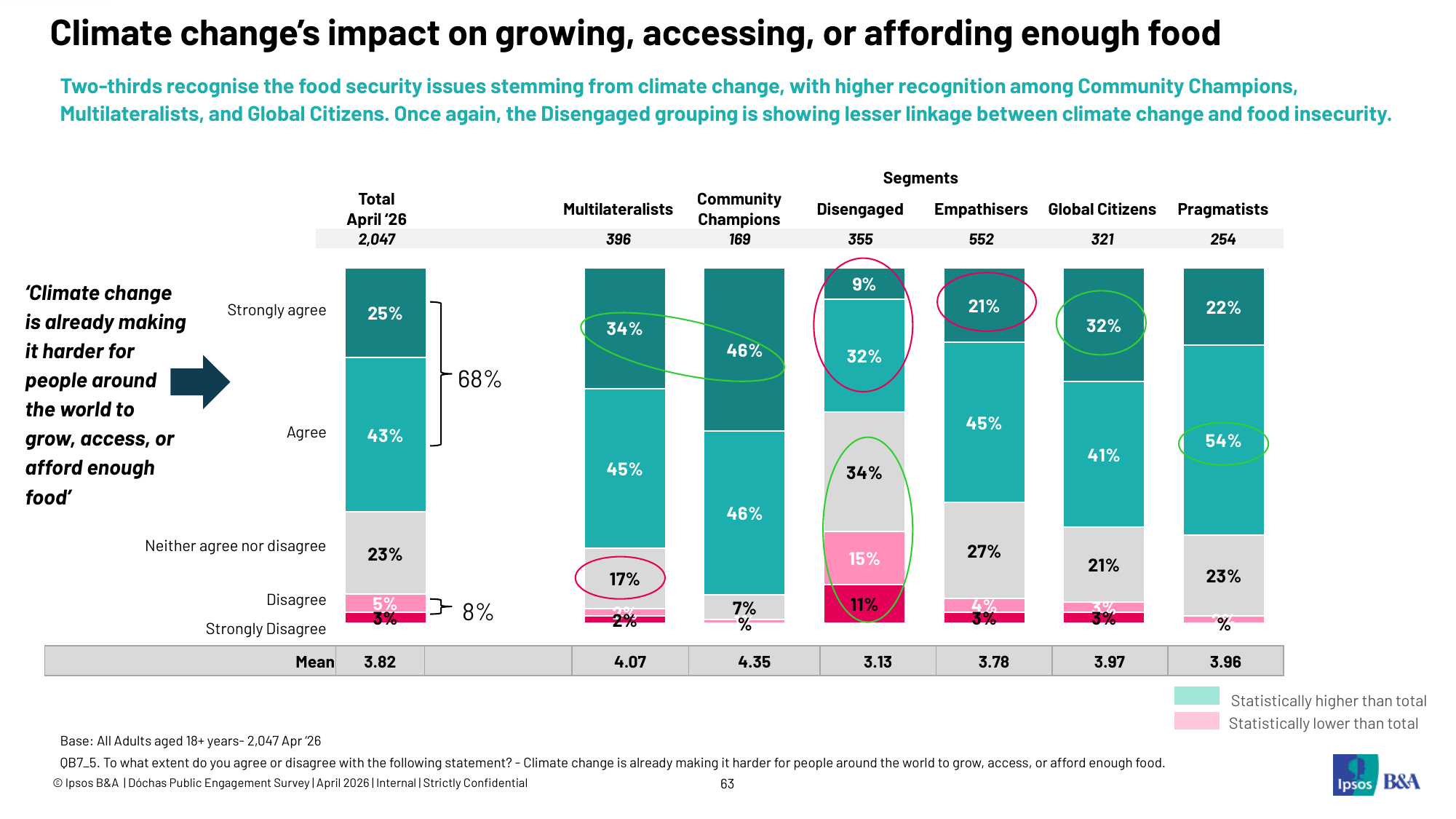

# Climate change’s impact on growing, accessing, or affording enough food
Two-thirds recognise the food security issues stemming from climate change, with higher recognition among Community Champions, Multilateralists, and Global Citizens. Once again, the Disengaged grouping is showing lesser linkage between climate change and food insecurity.
|  |  | Segments |  |  |  |  |  |
| --- | --- | --- | --- | --- | --- | --- | --- |
| Total April ‘26 |  | Multilateralists | Community Champions | Disengaged | Empathisers | Global Citizens | Pragmatists |
| 2,047 |  | 396 | 169 | 355 | 552 | 321 | 254 |

### Chart

| Category |  |  |  |  |  |
|---|---|---|---|---|---|
| Strongly agree |
| --- |
| Agree |
| Neither agree nor disagree |
| Disagree |
| Strongly Disagree |

‘Climate change is already making it harder for people around the world to grow, access, or afford enough food’

68%

8%

| Mean | 3.82 |  | 4.07 | 4.35 | 3.13 | 3.78 | 3.97 | 3.96 |
| --- | --- | --- | --- | --- | --- | --- | --- | --- |
Statistically higher than total

Statistically lower than total

Base: All Adults aged 18+ years- 2,047 Apr ‘26
QB7_5. To what extent do you agree or disagree with the following statement? - Climate change is already making it harder for people around the world to grow, access, or afford enough food.